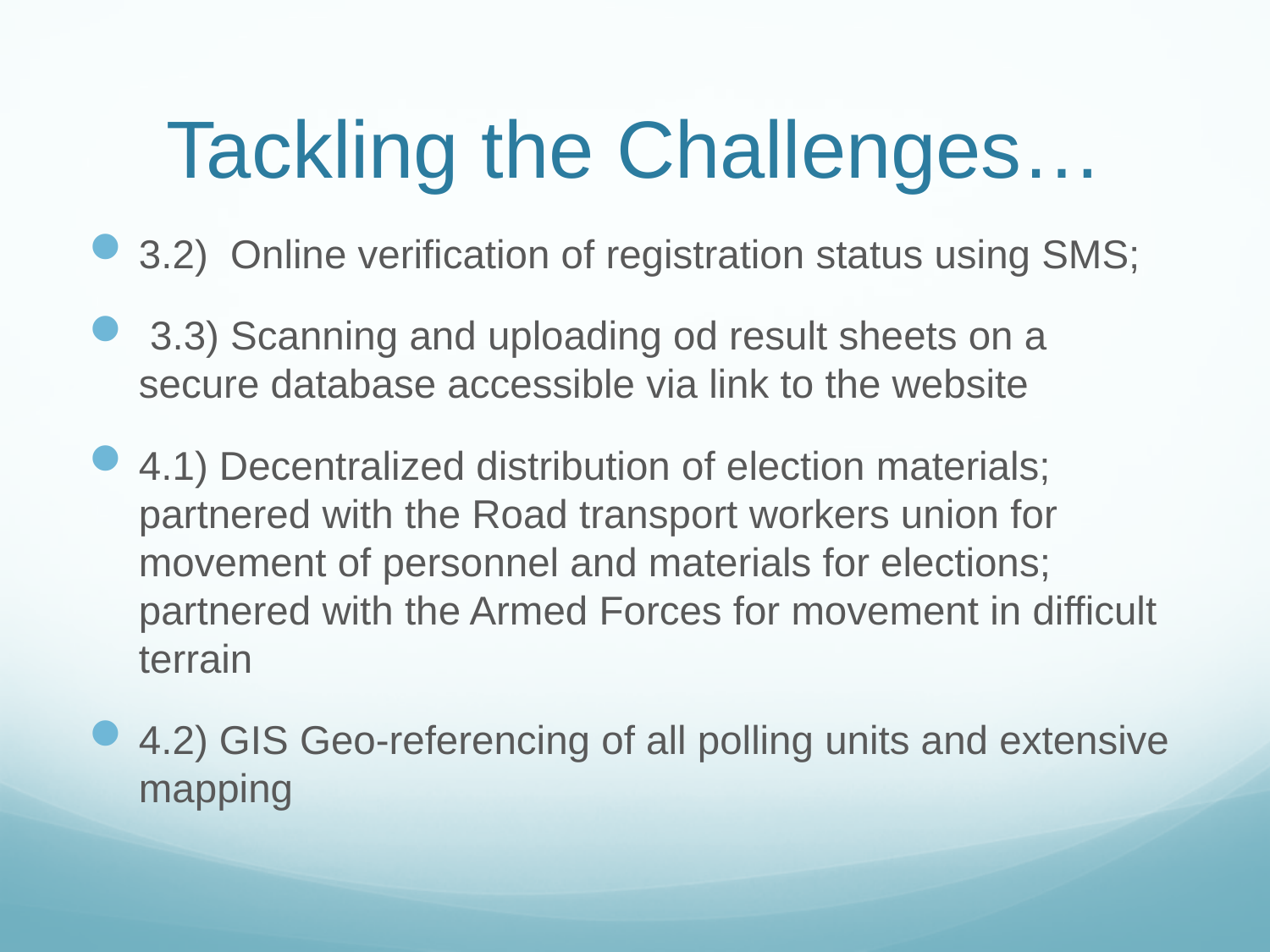

# Tackling the Challenges…
3.2)  Online verification of registration status using SMS;
 3.3) Scanning and uploading od result sheets on a secure database accessible via link to the website
4.1) Decentralized distribution of election materials; partnered with the Road transport workers union for movement of personnel and materials for elections; partnered with the Armed Forces for movement in difficult terrain
4.2) GIS Geo-referencing of all polling units and extensive mapping